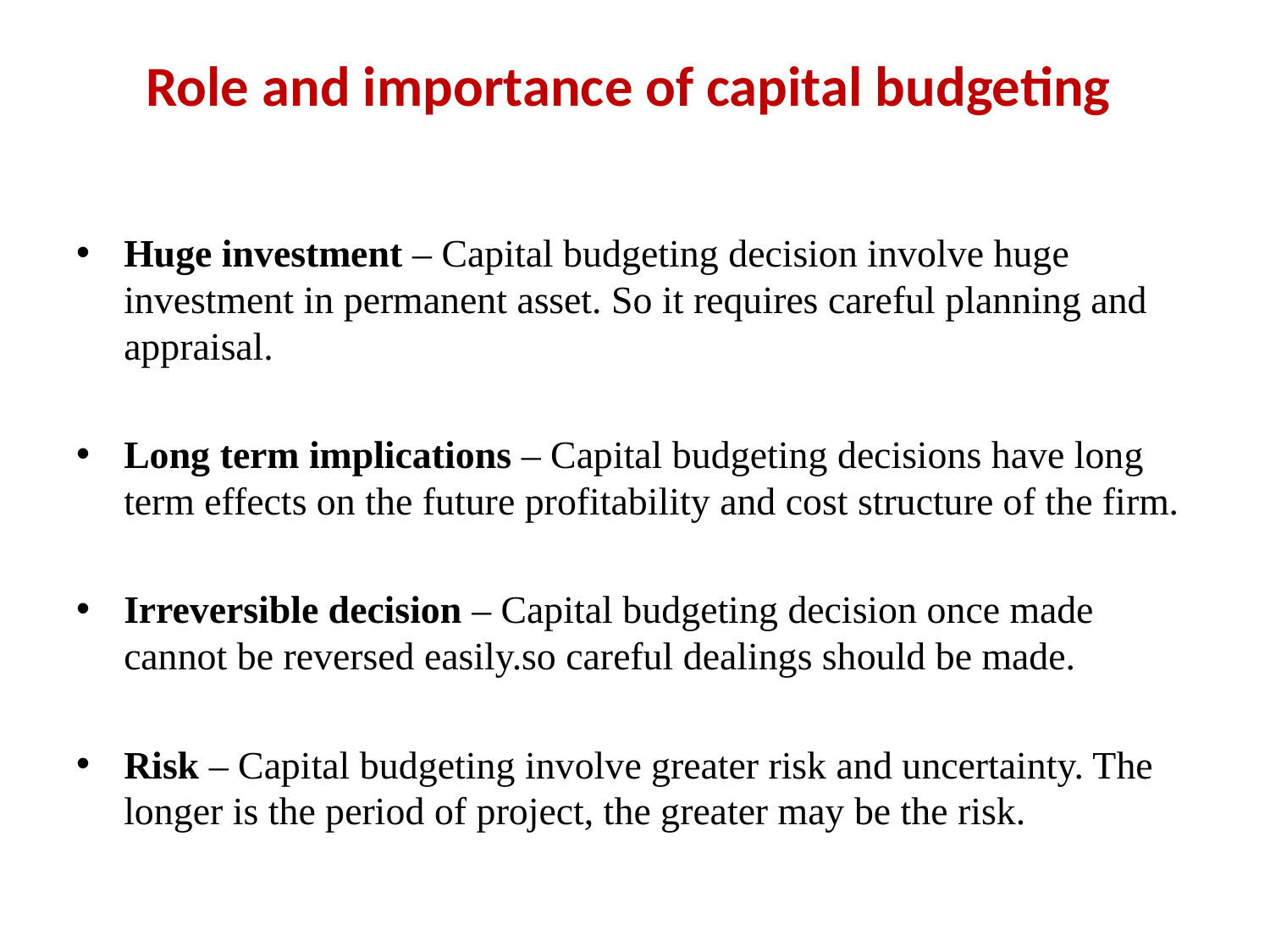

# Role and importance of capital budgeting
Huge investment – Capital budgeting decision involve huge investment in permanent asset. So it requires careful planning and appraisal.

Long term implications – Capital budgeting decisions have long term effects on the future profitability and cost structure of the firm.

Irreversible decision – Capital budgeting decision once made cannot be reversed easily.so careful dealings should be made.

Risk – Capital budgeting involve greater risk and uncertainty. The longer is the period of project, the greater may be the risk.